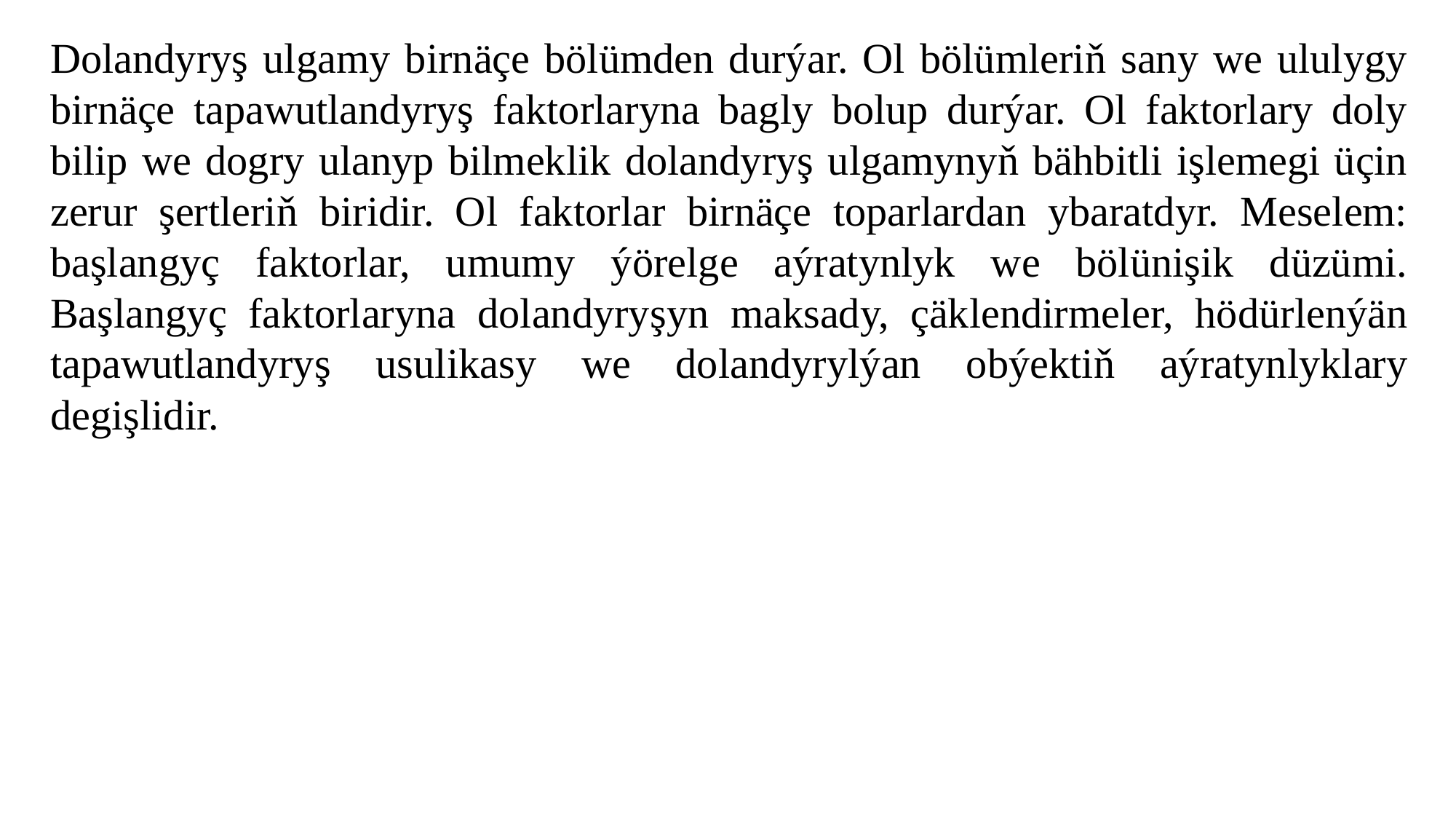

Dolandyryş ulgamy birnäçe bölümden durýar. Ol bölümleriň sany we ululygy birnäçe tapawutlandyryş faktorlaryna bagly bolup durýar. Ol faktorlary doly bilip we dogry ulanyp bilmeklik dolandyryş ulgamynyň bähbitli işlemegi üçin zerur şertleriň biridir. Ol faktorlar birnäçe toparlardan ybaratdyr. Meselem: başlangyç faktorlar, umumy ýörelge aýratynlyk we bölünişik düzümi. Başlangyç faktorlaryna dolandyryşyn maksady, çäklendirmeler, hödürlenýän tapawutlandyryş usulikasy we dolandyrylýan obýektiň aýratynlyklary degişlidir.